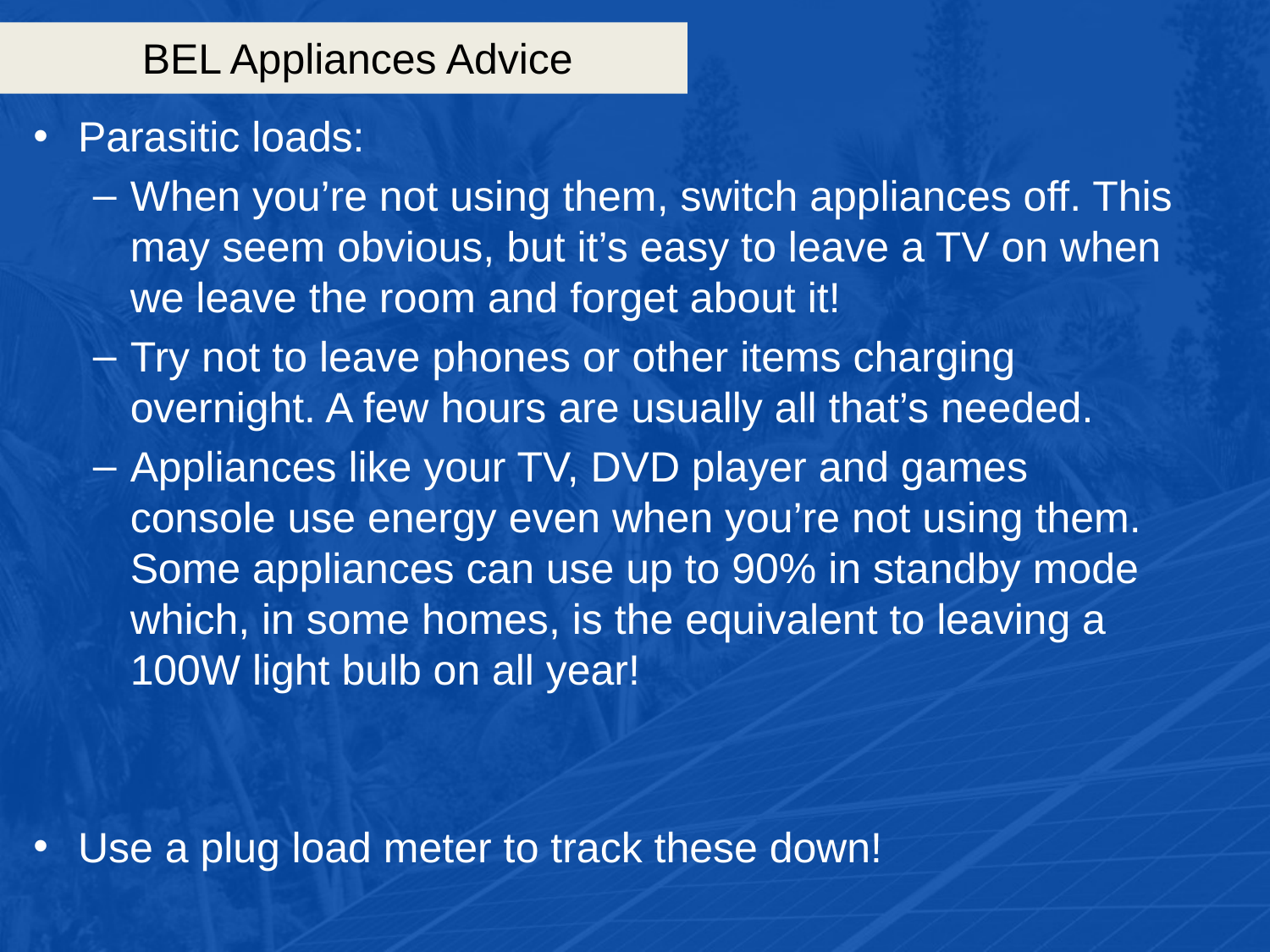

# BEL Appliances Advice
Parasitic loads:
When you’re not using them, switch appliances off. This may seem obvious, but it’s easy to leave a TV on when we leave the room and forget about it!
Try not to leave phones or other items charging overnight. A few hours are usually all that’s needed.
Appliances like your TV, DVD player and games console use energy even when you’re not using them. Some appliances can use up to 90% in standby mode which, in some homes, is the equivalent to leaving a 100W light bulb on all year!

Use a plug load meter to track these down!